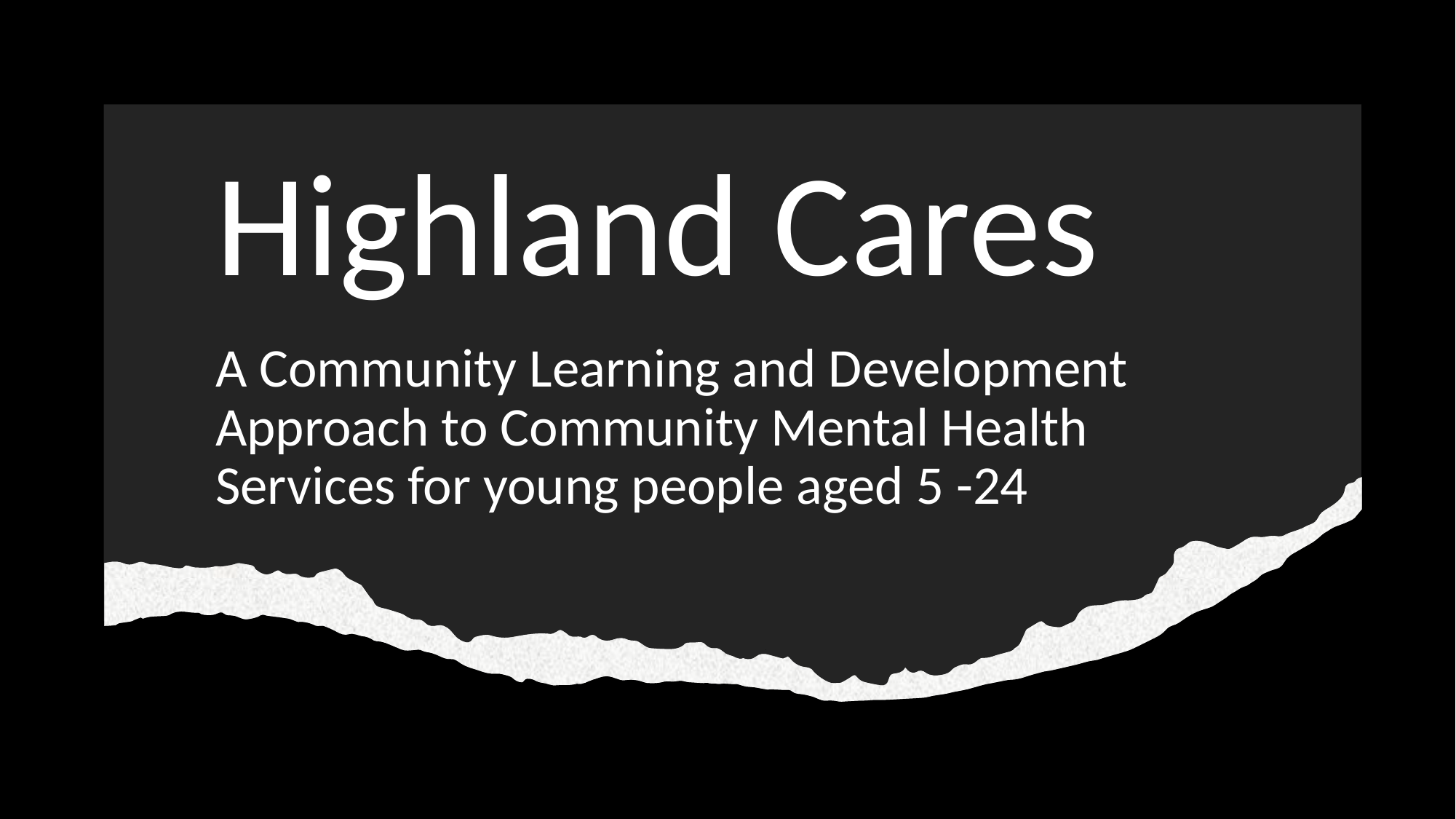

# Highland Cares
A Community Learning and Development Approach to Community Mental Health Services for young people aged 5 -24